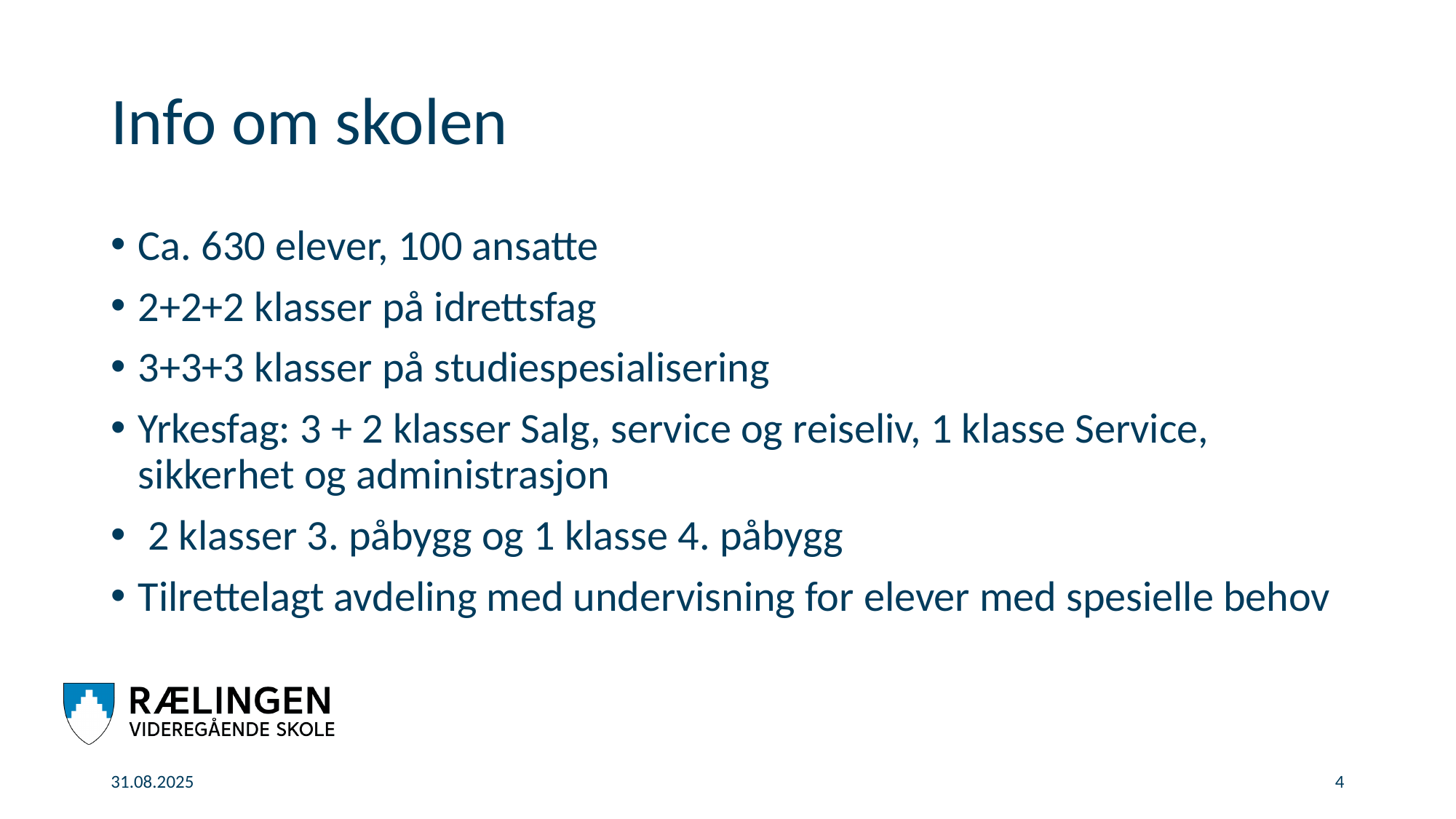

# Info om skolen
Ca. 630 elever, 100 ansatte
2+2+2 klasser på idrettsfag
3+3+3 klasser på studiespesialisering
Yrkesfag: 3 + 2 klasser Salg, service og reiseliv, 1 klasse Service, sikkerhet og administrasjon
 2 klasser 3. påbygg og 1 klasse 4. påbygg
Tilrettelagt avdeling med undervisning for elever med spesielle behov

31.08.2025
4